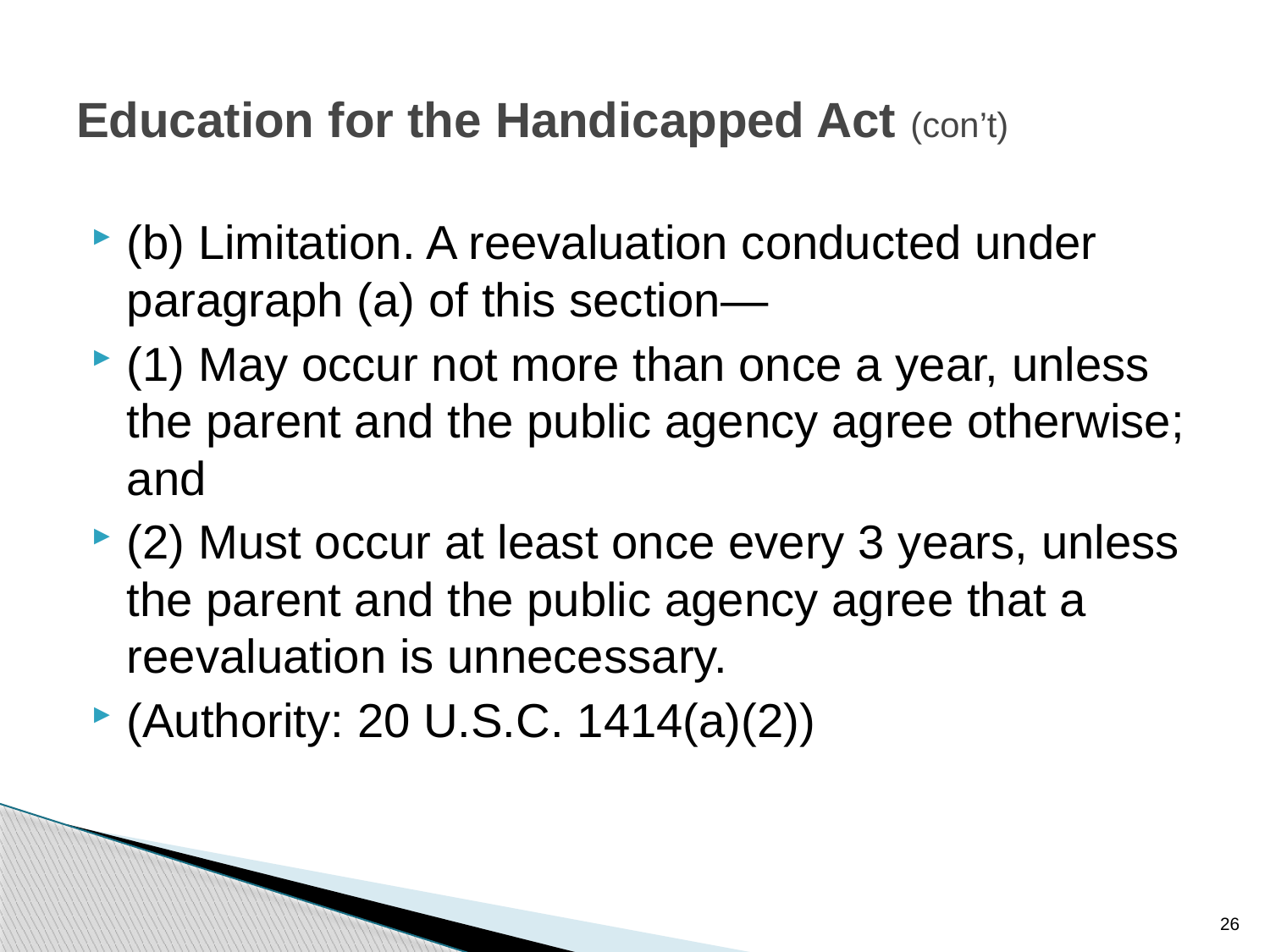

# Education for the Handicapped Act (con’t)
(b) Limitation. A reevaluation conducted under paragraph (a) of this section—
(1) May occur not more than once a year, unless the parent and the public agency agree otherwise; and
(2) Must occur at least once every 3 years, unless the parent and the public agency agree that a reevaluation is unnecessary.
(Authority: 20 U.S.C. 1414(a)(2))

26